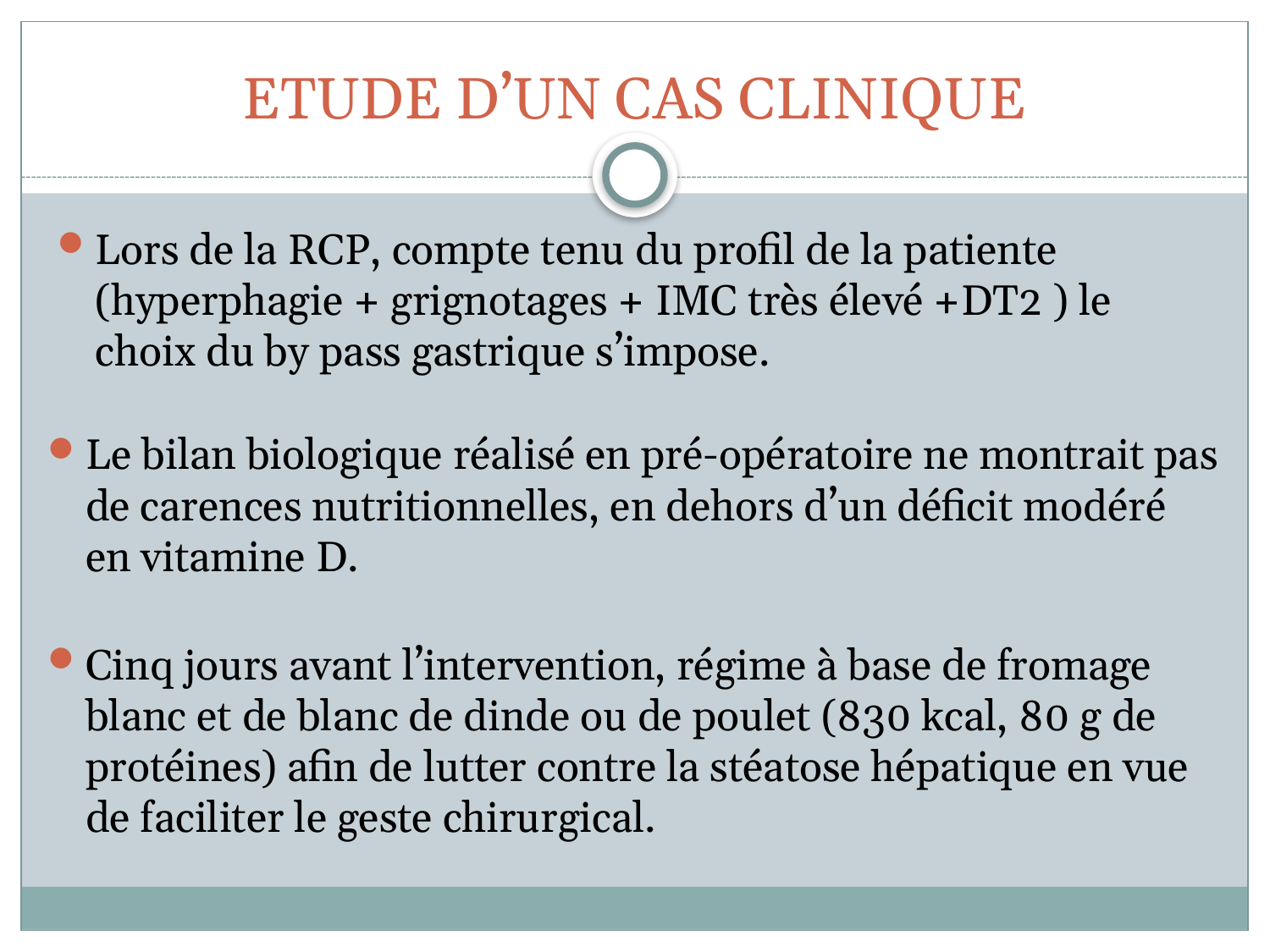

# ETUDE D’UN CAS CLINIQUE
Lors de la RCP, compte tenu du profil de la patiente (hyperphagie + grignotages + IMC très élevé +DT2 ) le choix du by pass gastrique s’impose.
Le bilan biologique réalisé en pré-opératoire ne montrait pas de carences nutritionnelles, en dehors d’un déficit modéré en vitamine D.

Cinq jours avant l’intervention, régime à base de fromage blanc et de blanc de dinde ou de poulet (830 kcal, 80 g de protéines) afin de lutter contre la stéatose hépatique en vue de faciliter le geste chirurgical.